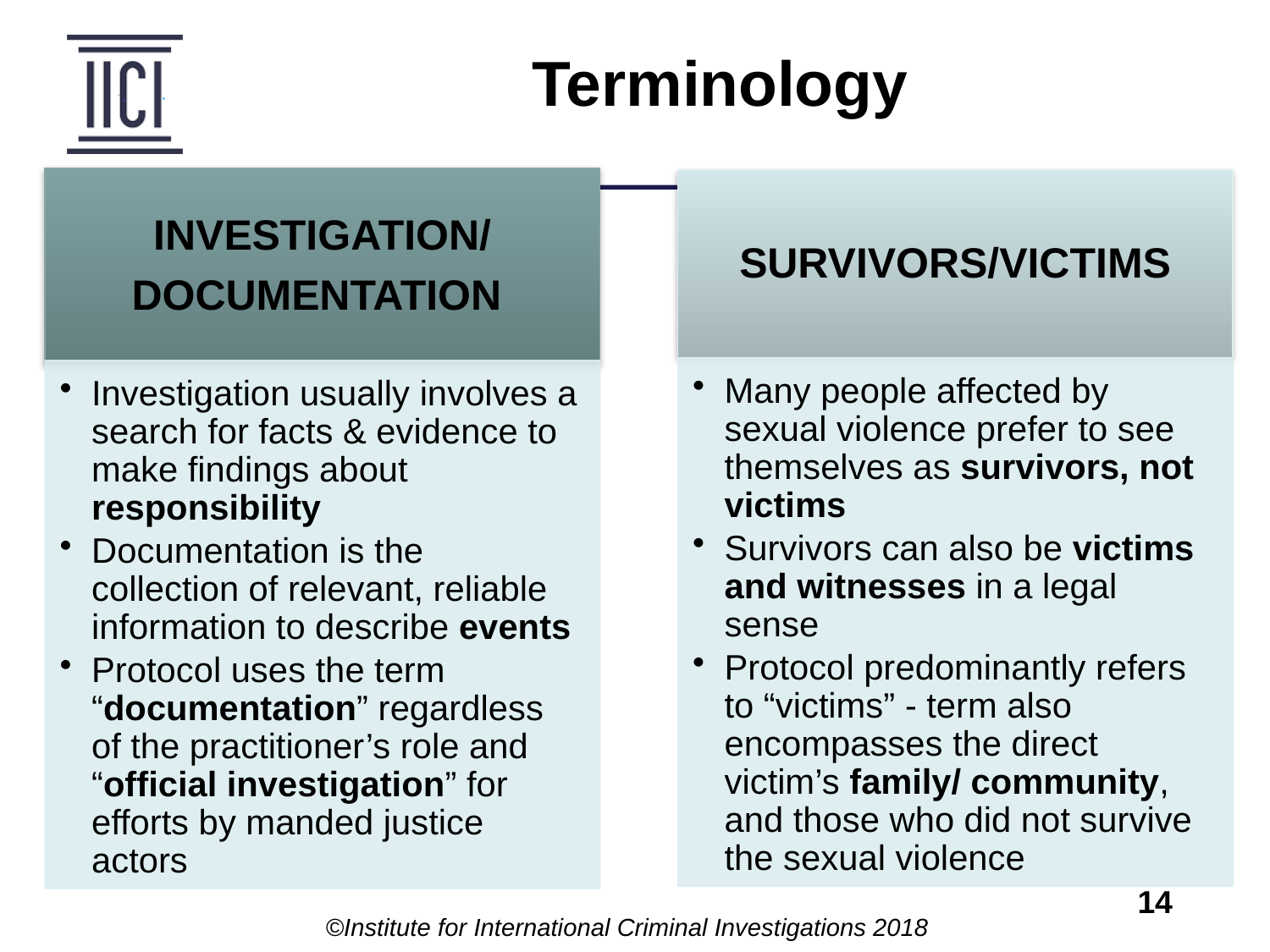

# Terminology
INVESTIGATION/
DOCUMENTATION
Investigation usually involves a search for facts & evidence to make findings about responsibility
Documentation is the collection of relevant, reliable information to describe events
Protocol uses the term “documentation” regardless of the practitioner’s role and “official investigation” for efforts by manded justice actors
SURVIVORS/VICTIMS
Many people affected by sexual violence prefer to see themselves as survivors, not victims
Survivors can also be victims and witnesses in a legal sense
Protocol predominantly refers to “victims” - term also encompasses the direct victim’s family/ community, and those who did not survive the sexual violence

©Institute for International Criminal Investigations 2018
14